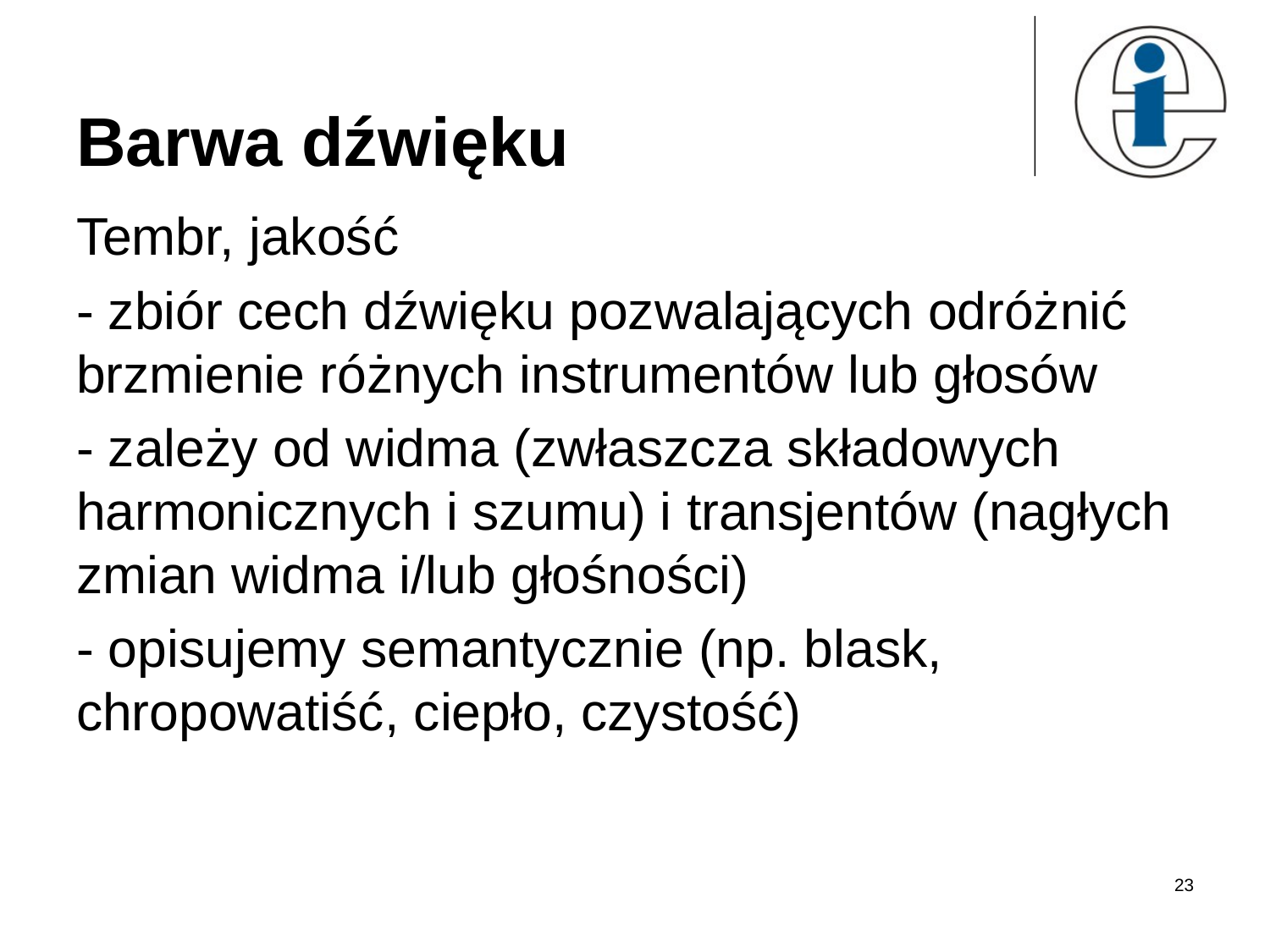

# Barwa dźwięku
Tembr, jakość
- zbiór cech dźwięku pozwalających odróżnić brzmienie różnych instrumentów lub głosów
- zależy od widma (zwłaszcza składowych harmonicznych i szumu) i transjentów (nagłych zmian widma i/lub głośności)
- opisujemy semantycznie (np. blask, chropowatiść, ciepło, czystość)

23